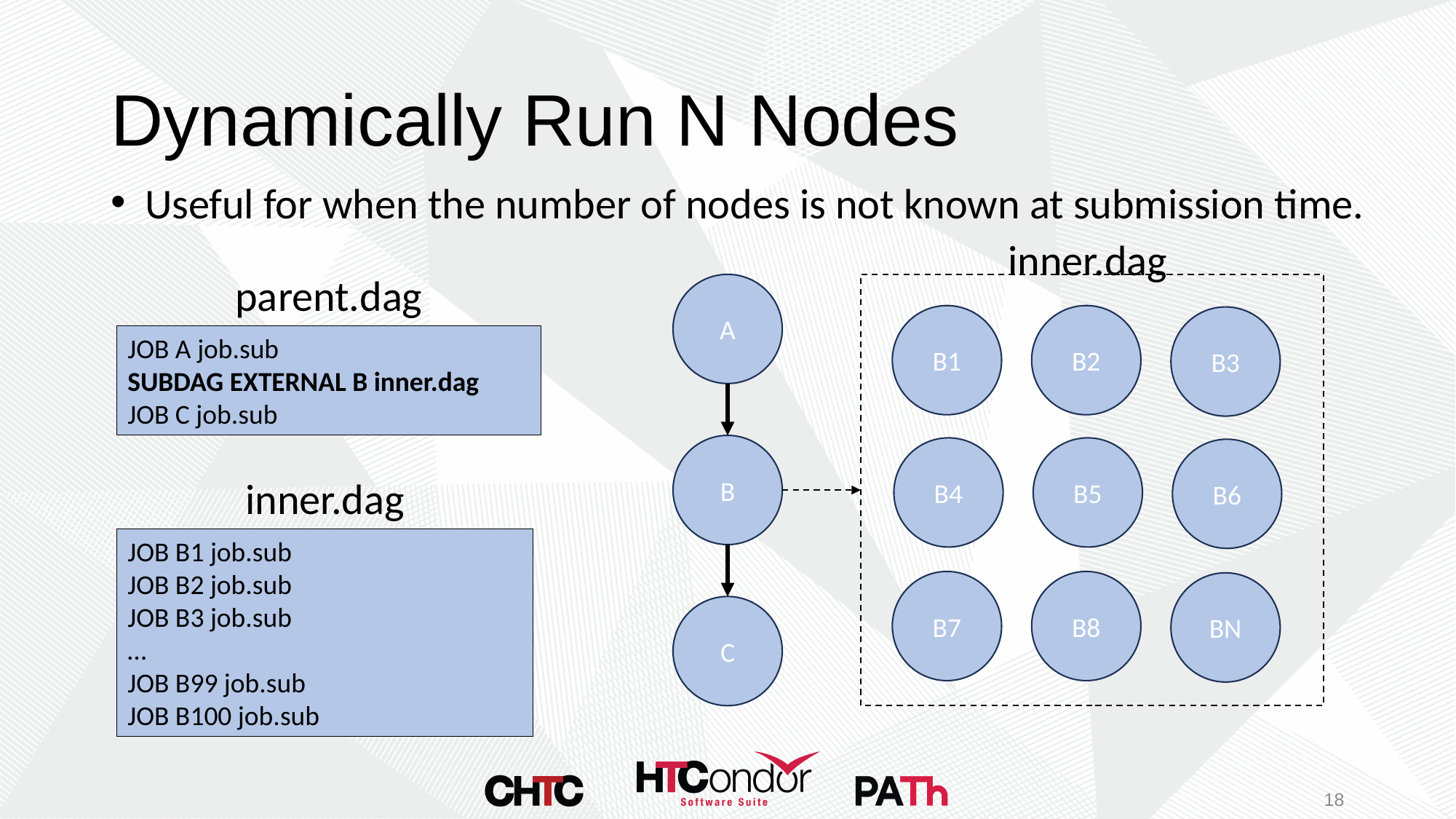

# Dynamically Run N Nodes
Useful for when the number of nodes is not known at submission time.
inner.dag
parent.dag
A

B1
B2
B3
JOB A job.sub
SUBDAG EXTERNAL B inner.dag
JOB C job.sub
B
B4
B5
B6
inner.dag
JOB B1 job.sub
JOB B2 job.sub
JOB B3 job.sub
…
JOB B99 job.sub
JOB B100 job.sub
B7
B8
BN
C
18